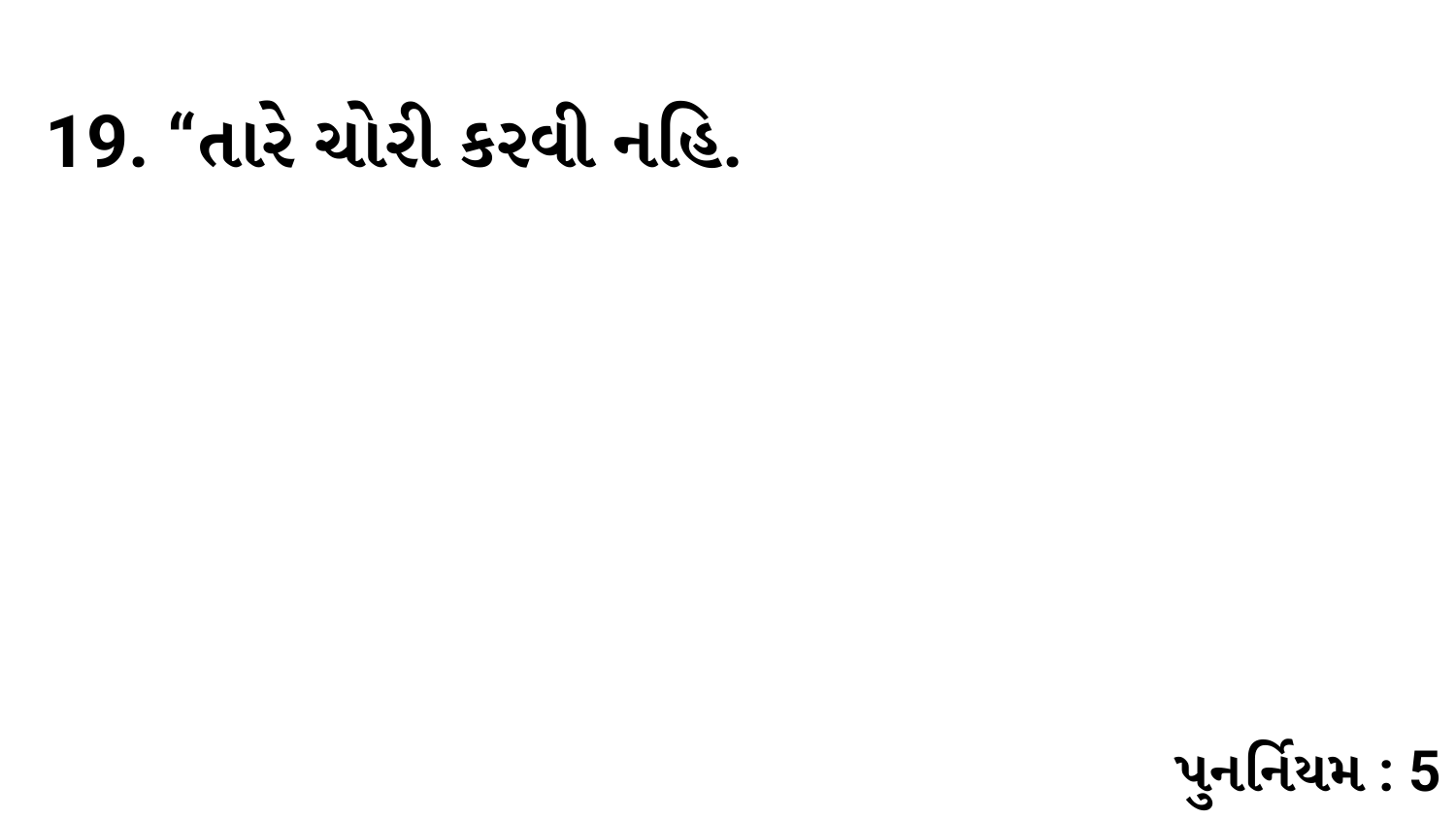

19. “તારે ચોરી કરવી નહિ.
પુનર્નિયમ : 5